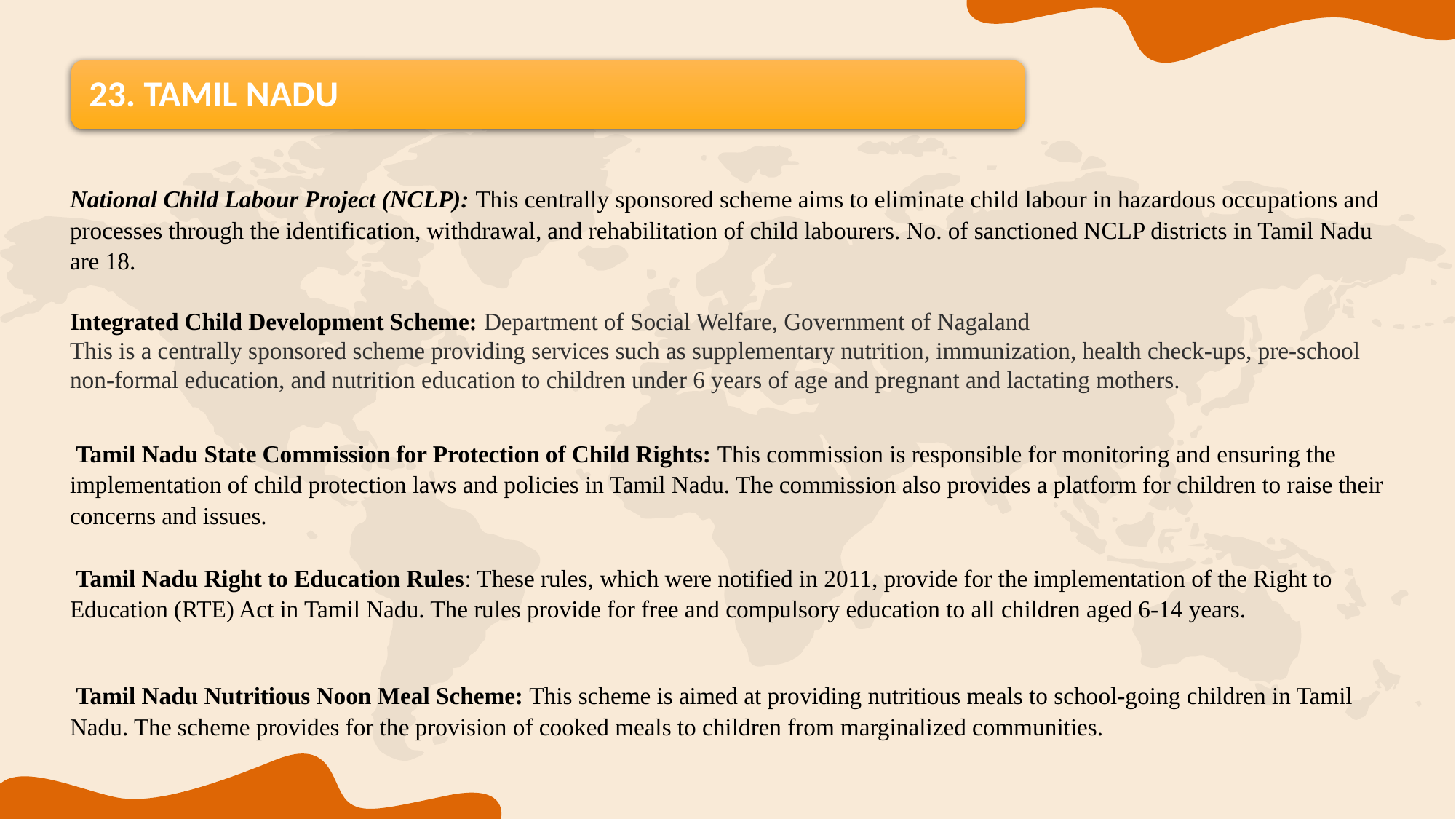

23. TAMIL NADU
National Child Labour Project (NCLP): This centrally sponsored scheme aims to eliminate child labour in hazardous occupations and processes through the identification, withdrawal, and rehabilitation of child labourers. No. of sanctioned NCLP districts in Tamil Nadu are 18.

Integrated Child Development Scheme: Department of Social Welfare, Government of Nagaland
This is a centrally sponsored scheme providing services such as supplementary nutrition, immunization, health check-ups, pre-school non-formal education, and nutrition education to children under 6 years of age and pregnant and lactating mothers.

 Tamil Nadu State Commission for Protection of Child Rights: This commission is responsible for monitoring and ensuring the implementation of child protection laws and policies in Tamil Nadu. The commission also provides a platform for children to raise their concerns and issues.

 Tamil Nadu Right to Education Rules: These rules, which were notified in 2011, provide for the implementation of the Right to Education (RTE) Act in Tamil Nadu. The rules provide for free and compulsory education to all children aged 6-14 years.

 Tamil Nadu Nutritious Noon Meal Scheme: This scheme is aimed at providing nutritious meals to school-going children in Tamil Nadu. The scheme provides for the provision of cooked meals to children from marginalized communities.